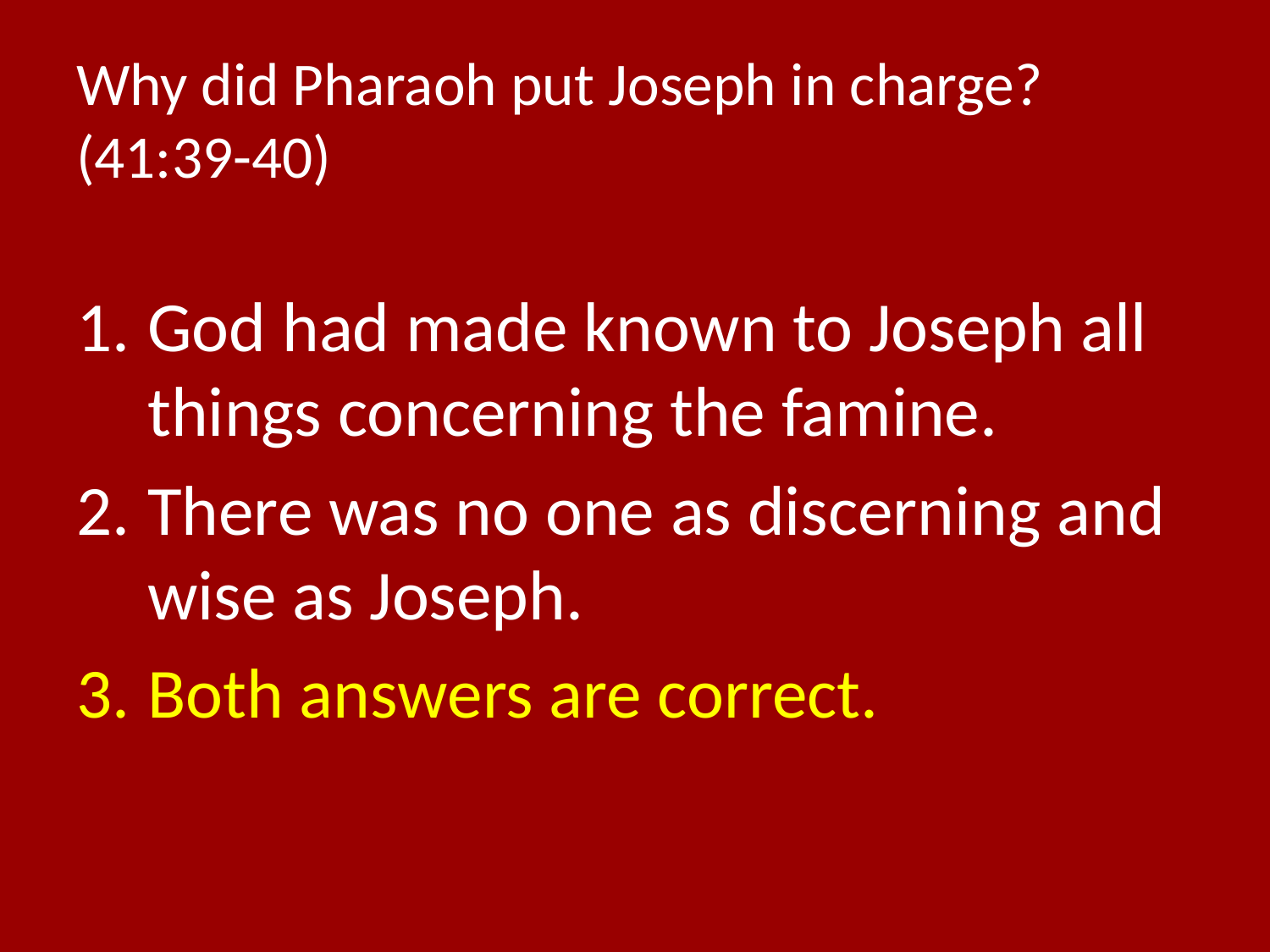

# Why did Pharaoh put Joseph in charge?  (41:39-40)
God had made known to Joseph all things concerning the famine.
There was no one as discerning and wise as Joseph.
Both answers are correct.